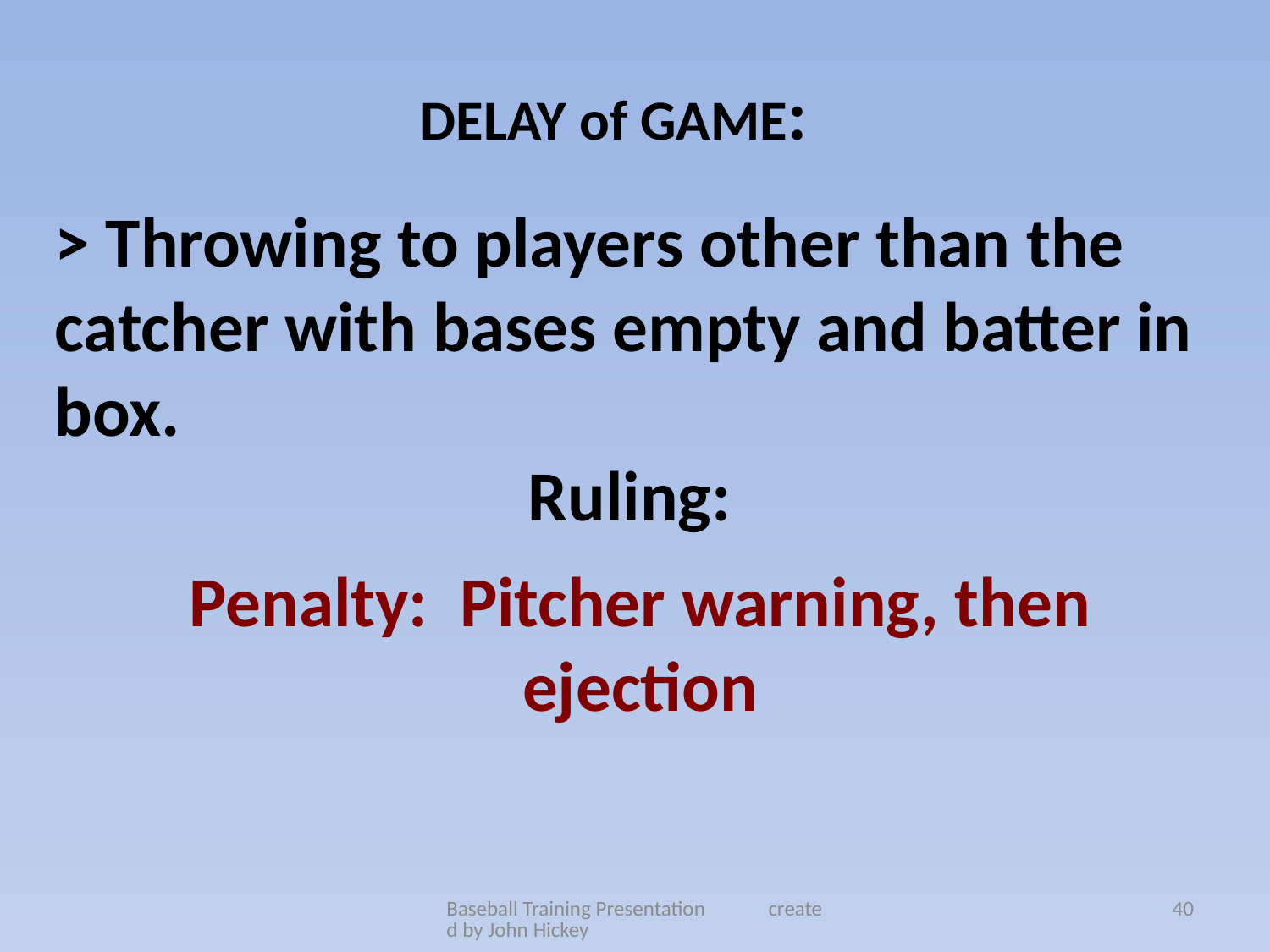

DELAY of GAME:

> Throwing to players other than the catcher with bases empty and batter in box.
Ruling:
Penalty:  Pitcher warning, then ejection
Baseball Training Presentation             created by John Hickey
40